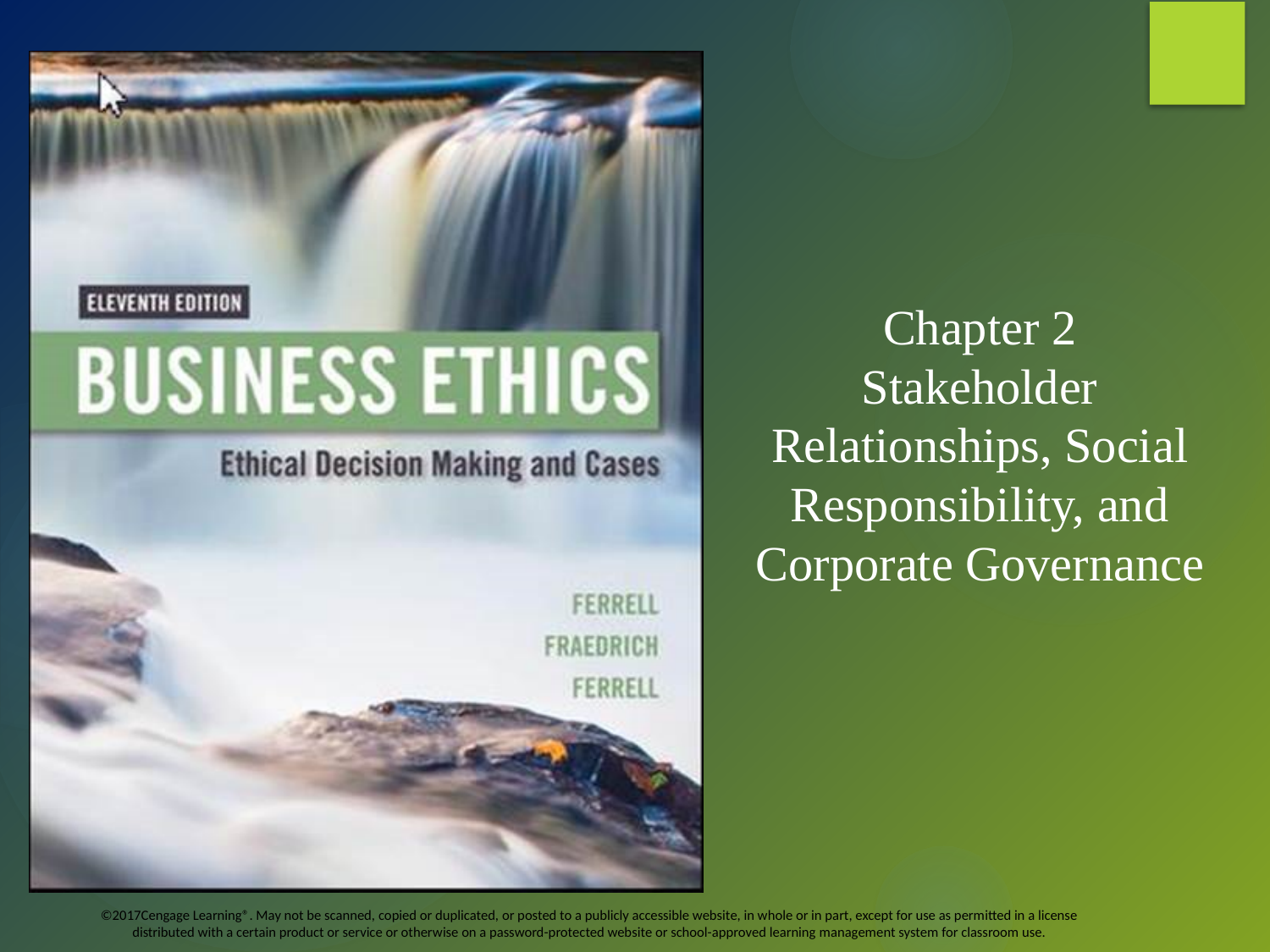

# Chapter 2 Stakeholder Relationships, Social Responsibility, and Corporate Governance